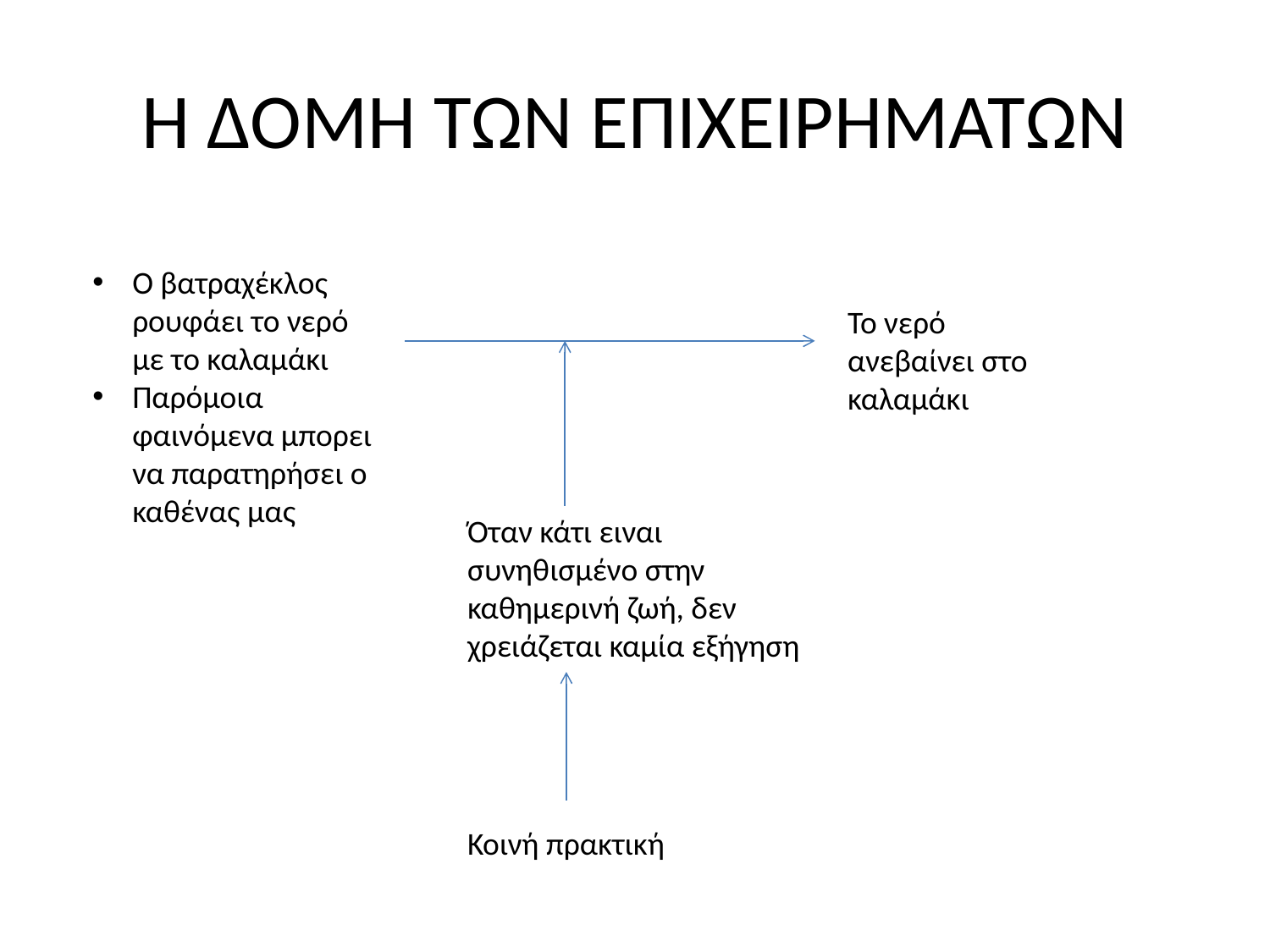

# Η ΔΟΜΗ ΤΩΝ ΕΠΙΧΕΙΡΗΜΑΤΩΝ
Ο βατραχέκλος ρουφάει το νερό με το καλαμάκι
Παρόμοια φαινόμενα μπορει να παρατηρήσει ο καθένας μας
Το νερό ανεβαίνει στο καλαμάκι
Όταν κάτι ειναι συνηθισμένο στην καθημερινή ζωή, δεν χρειάζεται καμία εξήγηση
Κοινή πρακτική